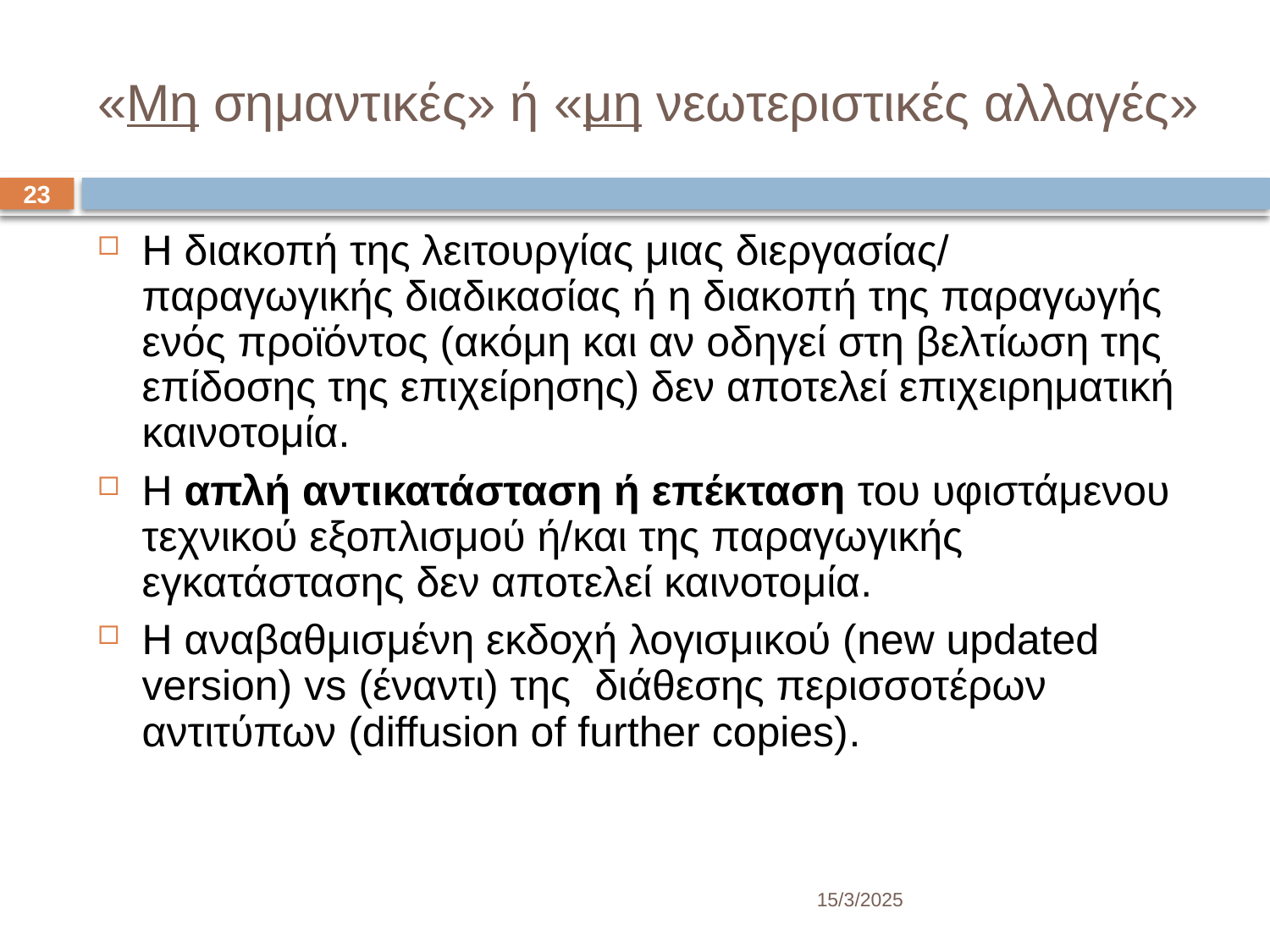

# «Μη σημαντικές» ή «μη νεωτεριστικές αλλαγές»
23
Η διακοπή της λειτουργίας μιας διεργασίας/ παραγωγικής διαδικασίας ή η διακοπή της παραγωγής ενός προϊόντος (ακόμη και αν οδηγεί στη βελτίωση της επίδοσης της επιχείρησης) δεν αποτελεί επιχειρηματική καινοτομία.
Η απλή αντικατάσταση ή επέκταση του υφιστάμενου τεχνικού εξοπλισμού ή/και της παραγωγικής εγκατάστασης δεν αποτελεί καινοτομία.
Η αναβαθμισμένη εκδοχή λογισμικού (new updated version) vs (έναντι) της  διάθεσης περισσοτέρων αντιτύπων (diffusion of further copies).
15/3/2025